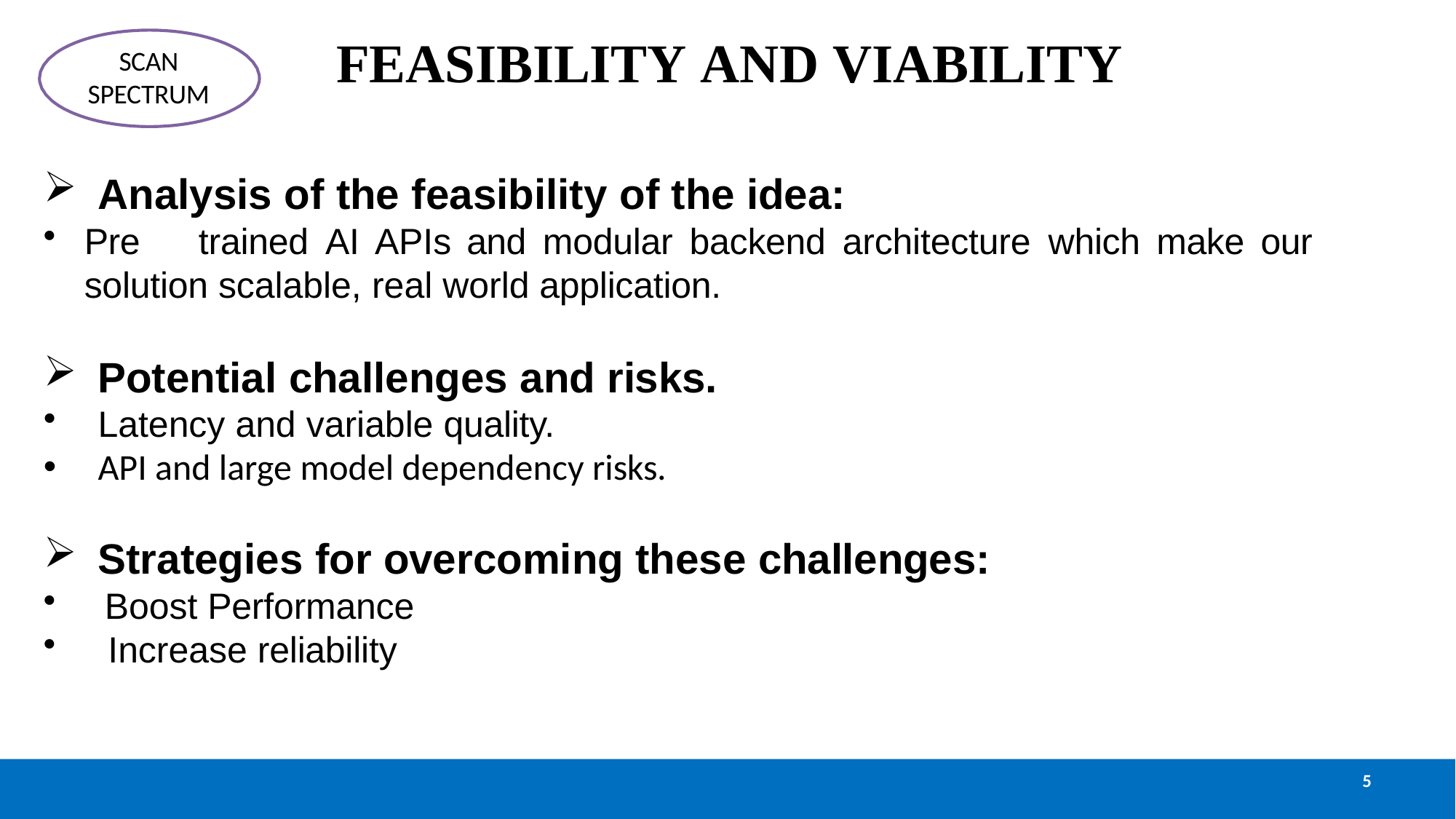

# FEASIBILITY AND VIABILITY

SCAN SPECTRUM
Analysis of the feasibility of the idea:
Pre	trained	AI APIs and	modular	backend	architecture	which	make	our	solution scalable, real world application.

Potential challenges and risks.
Latency and variable quality.
API and large model dependency risks.

Strategies for overcoming these challenges:
Boost Performance
Increase reliability
5